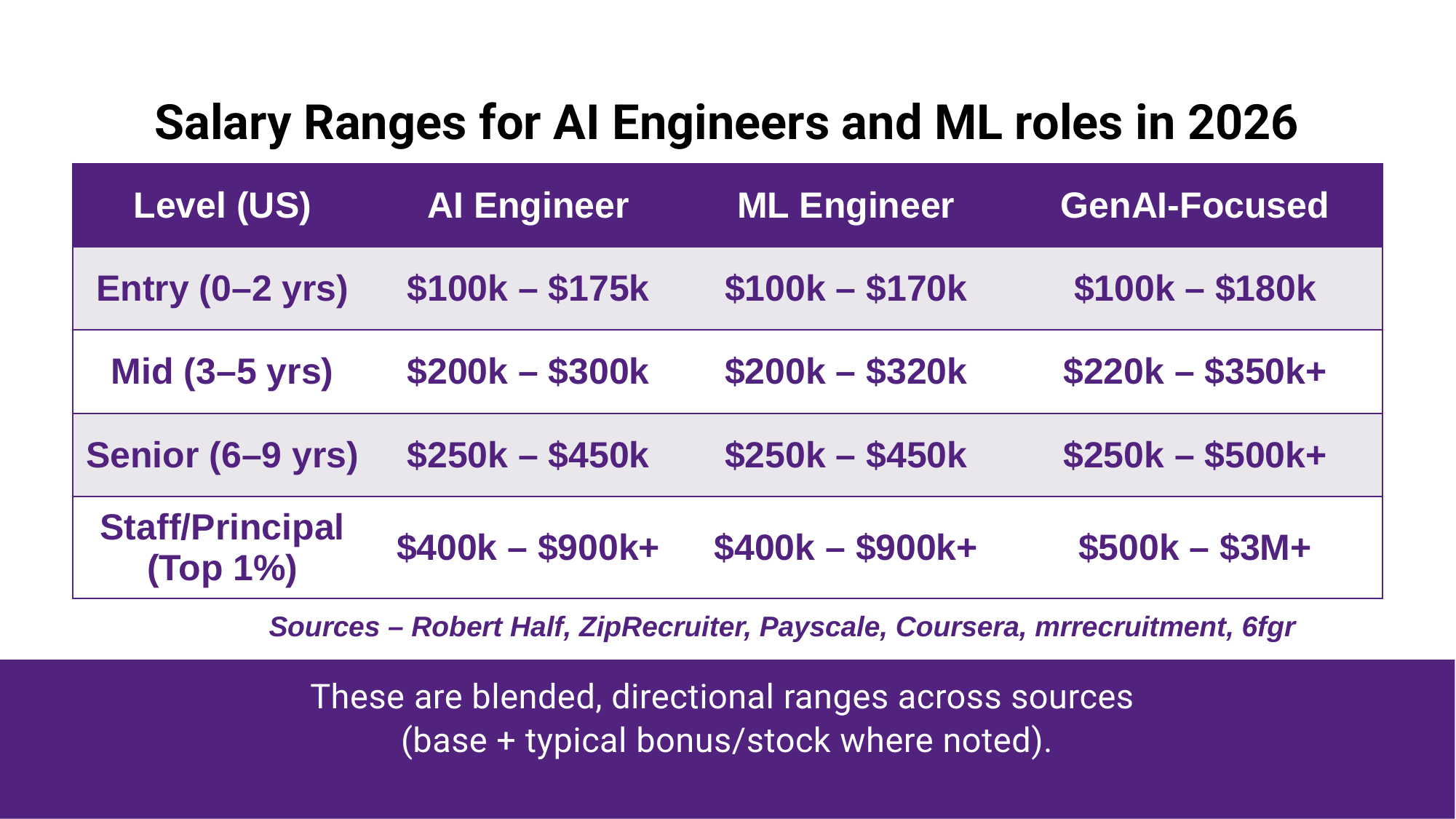

Salary Ranges for AI Engineers and ML roles in 2026
| Level (US) | AI Engineer | ML Engineer | GenAI‑Focused |
| --- | --- | --- | --- |
| Entry (0–2 yrs) | $100k – $175k | $100k – $170k | $100k – $180k |
| Mid (3–5 yrs) | $200k – $300k | $200k – $320k | $220k – $350k+ |
| Senior (6–9 yrs) | $250k – $450k | $250k – $450k | $250k – $500k+ |
| Staff/Principal (Top 1%) | $400k – $900k+ | $400k – $900k+ | $500k – $3M+ |
31
Sources – Robert Half, ZipRecruiter, Payscale, Coursera, mrrecruitment, 6fgr

These are blended, directional ranges across sources
(base + typical bonus/stock where noted).